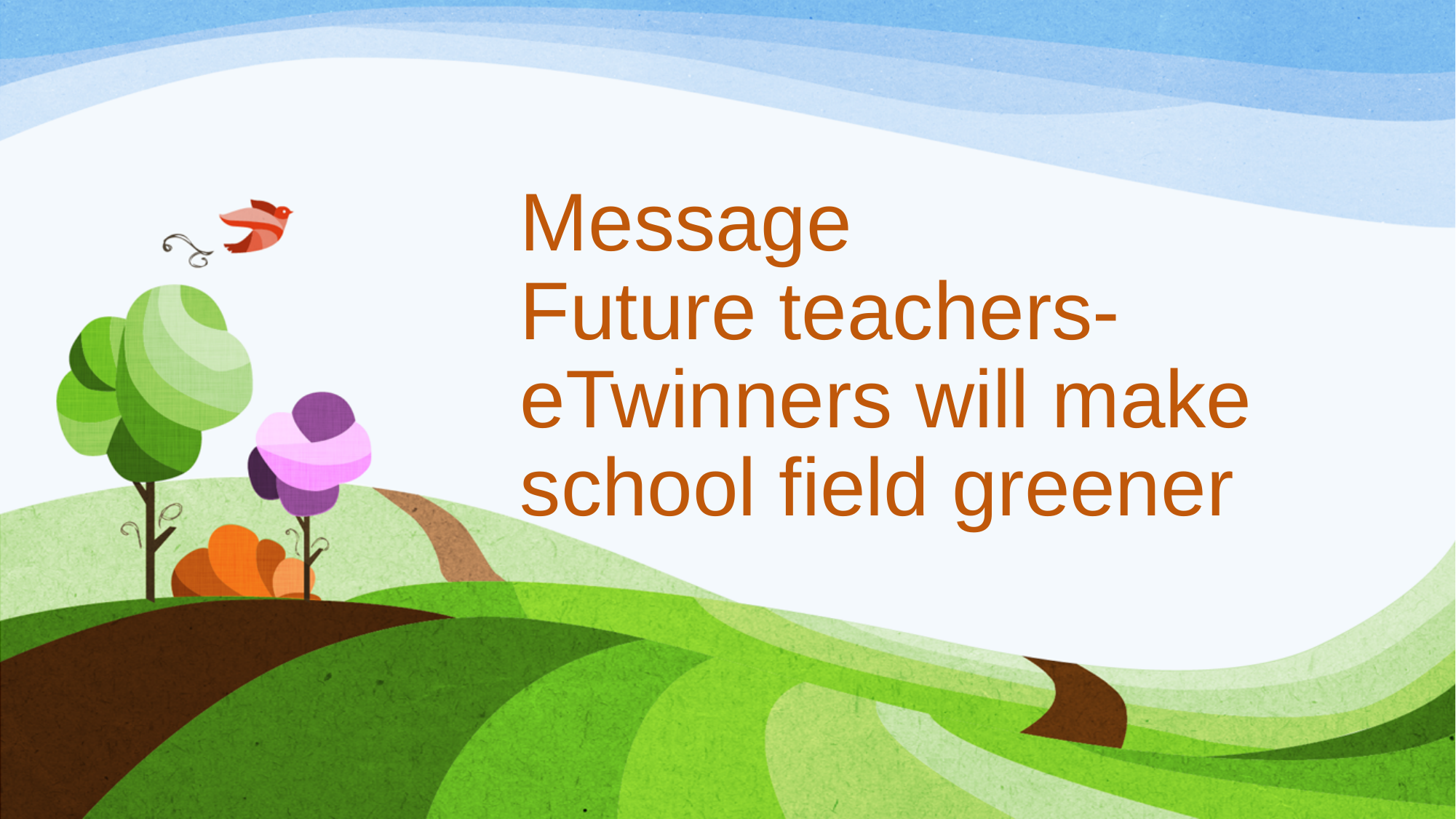

# Message Future teachers-eTwinners will make school field greener